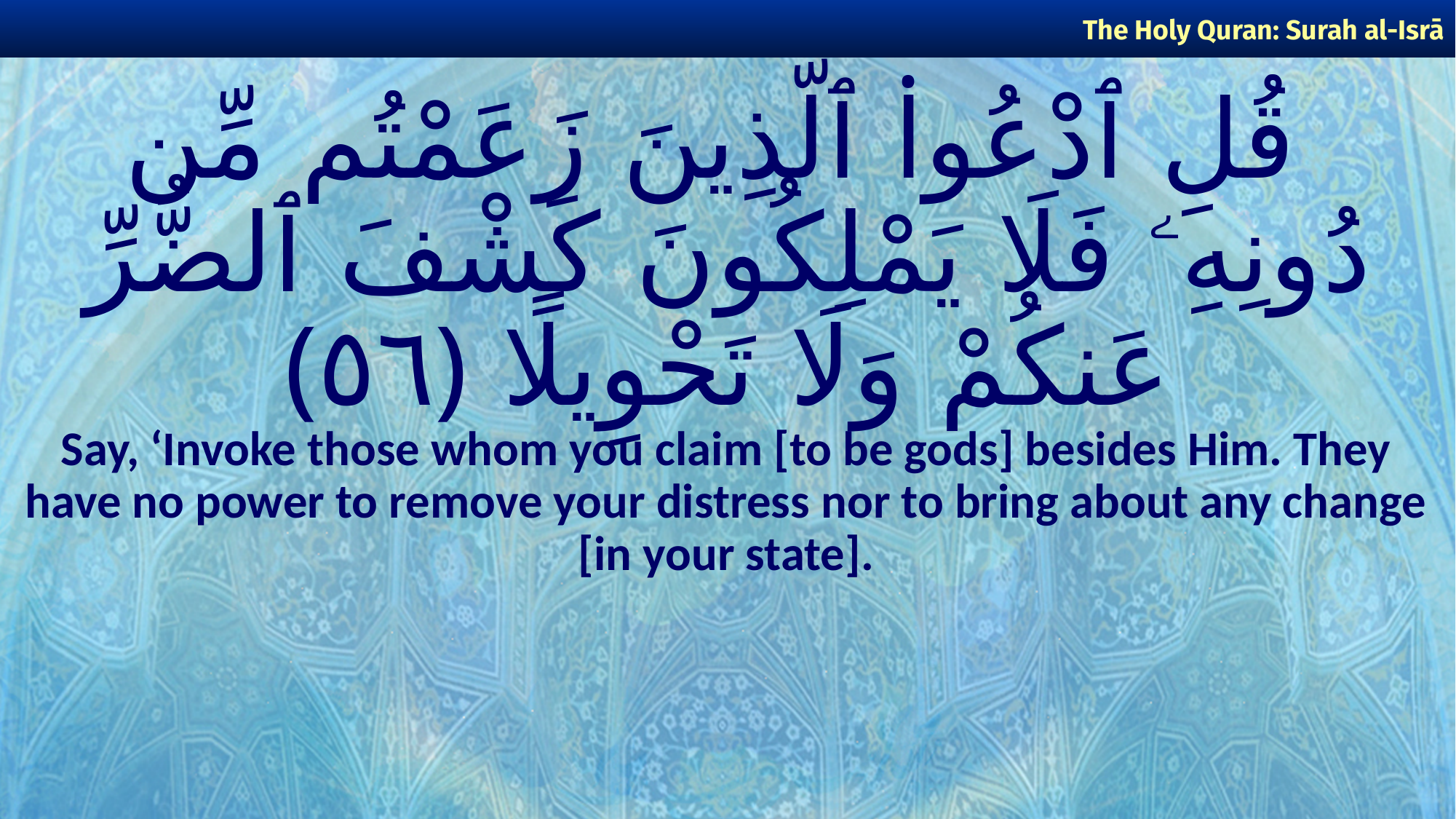

The Holy Quran: Surah al-Isrā
# قُلِ ٱدْعُوا۟ ٱلَّذِينَ زَعَمْتُم مِّن دُونِهِۦ فَلَا يَمْلِكُونَ كَشْفَ ٱلضُّرِّ عَنكُمْ وَلَا تَحْوِيلًا ﴿٥٦﴾
Say, ‘Invoke those whom you claim [to be gods] besides Him. They have no power to remove your distress nor to bring about any change [in your state].